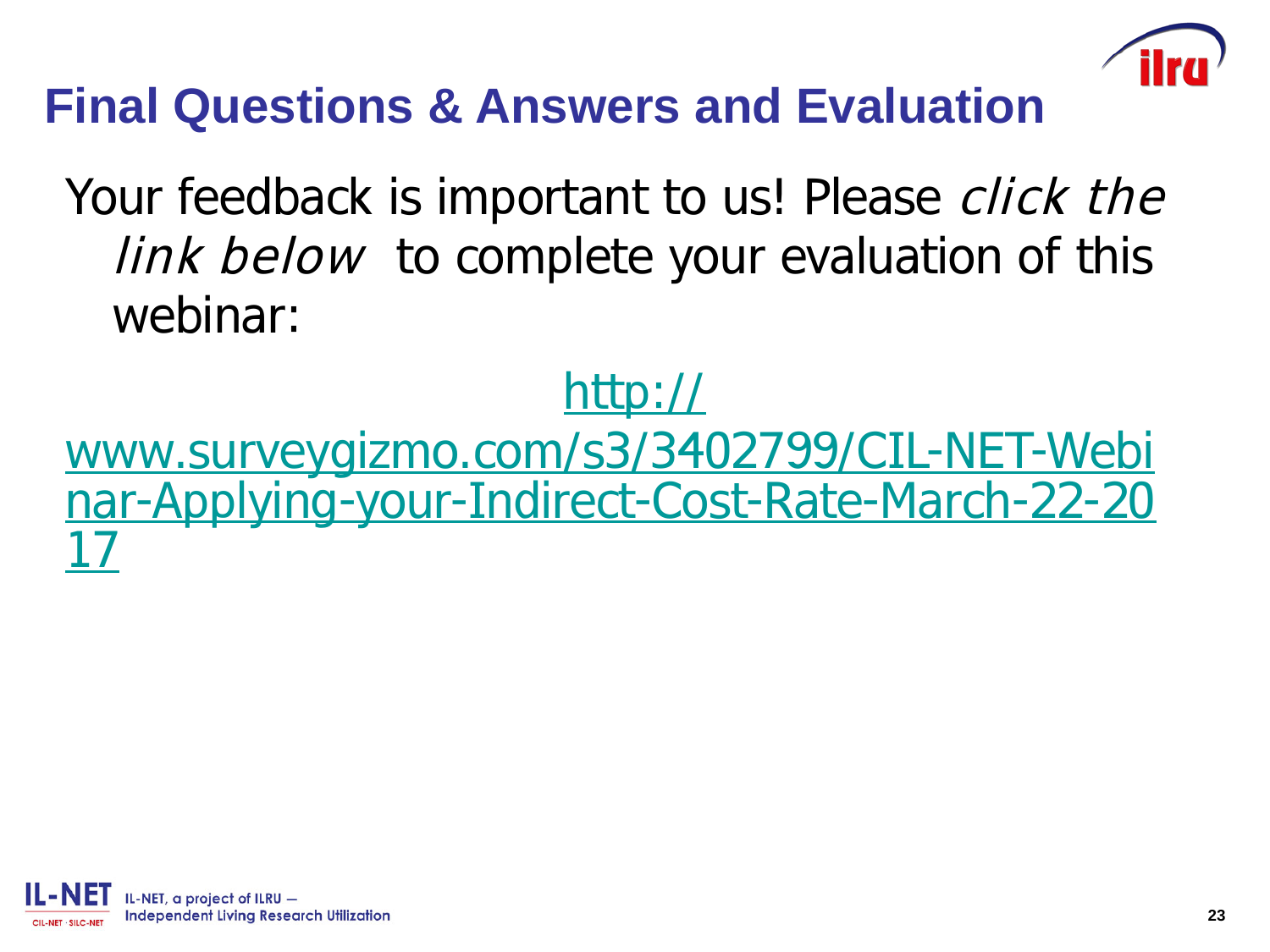

# Final Questions & Answers and Evaluation
Your feedback is important to us! Please click the link below  to complete your evaluation of this webinar:
http://www.surveygizmo.com/s3/3402799/CIL-NET-Webinar-Applying-your-Indirect-Cost-Rate-March-22-2017